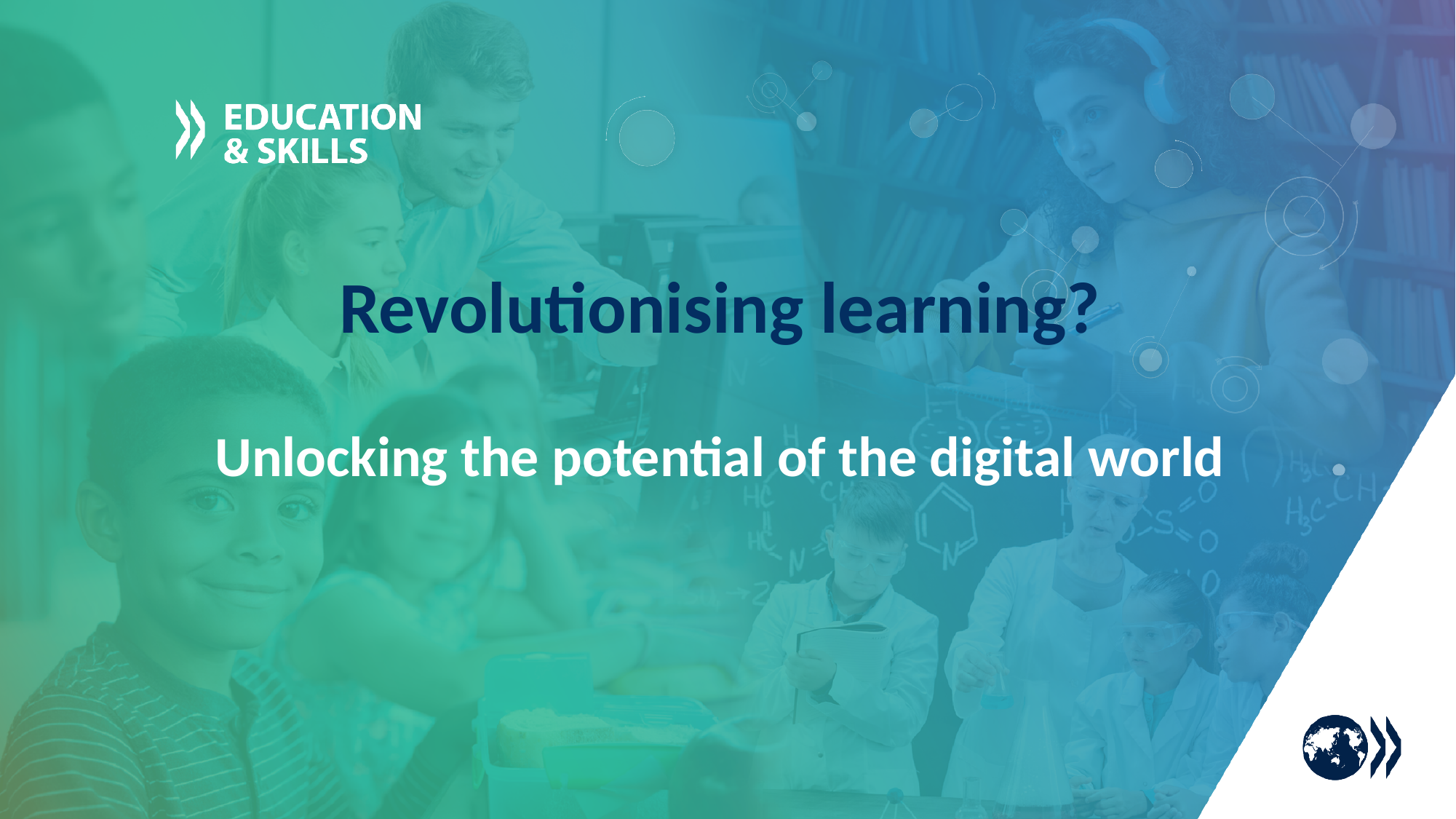

Revolutionising learning?
Unlocking the potential of the digital world